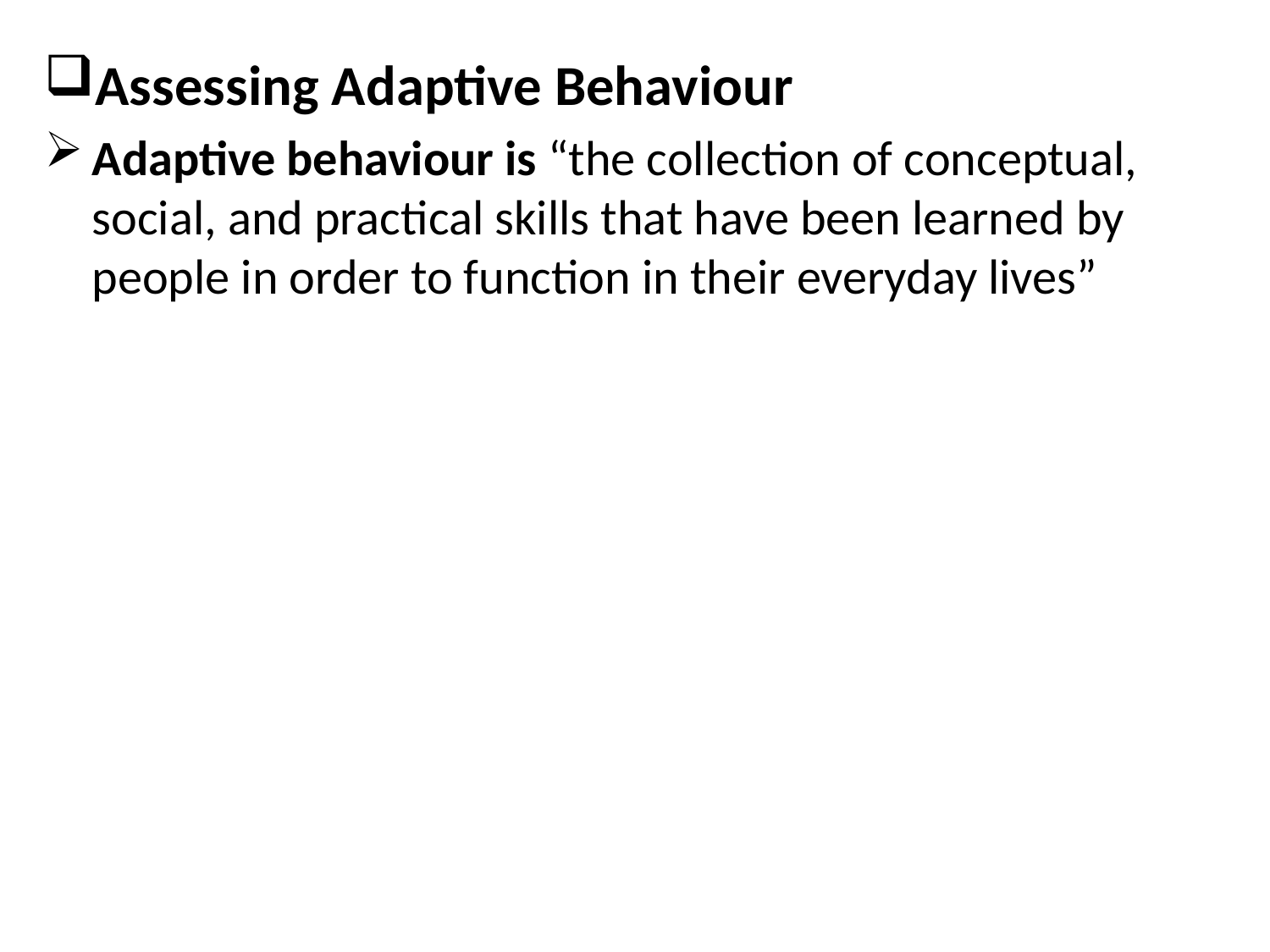

Assessing Adaptive Behaviour
Adaptive behaviour is “the collection of conceptual, social, and practical skills that have been learned by people in order to function in their everyday lives”